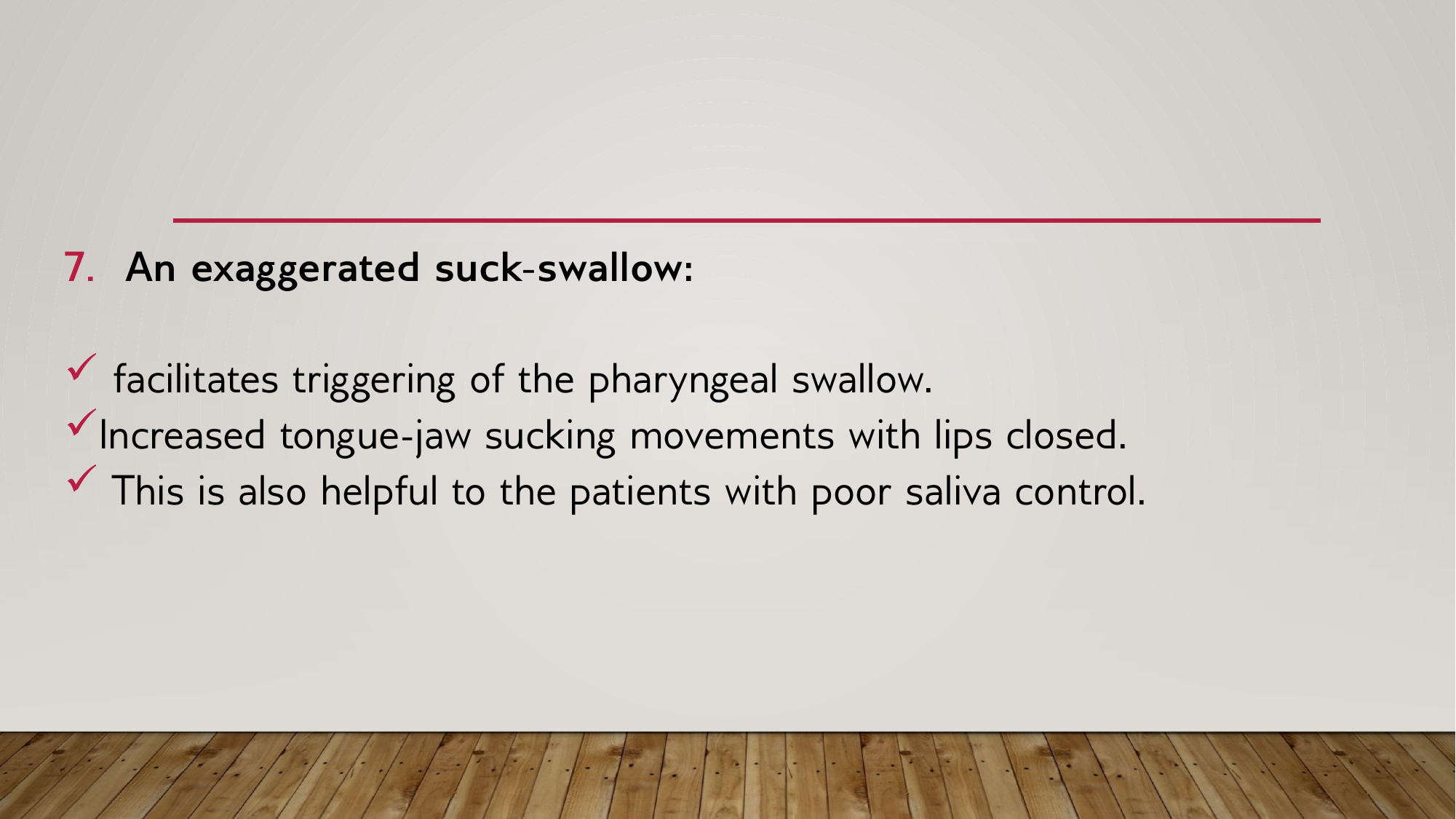

An exaggerated suck-swallow:

 facilitates triggering of the pharyngeal swallow.
Increased tongue-jaw sucking movements with lips closed.
 This is also helpful to the patients with poor saliva control.